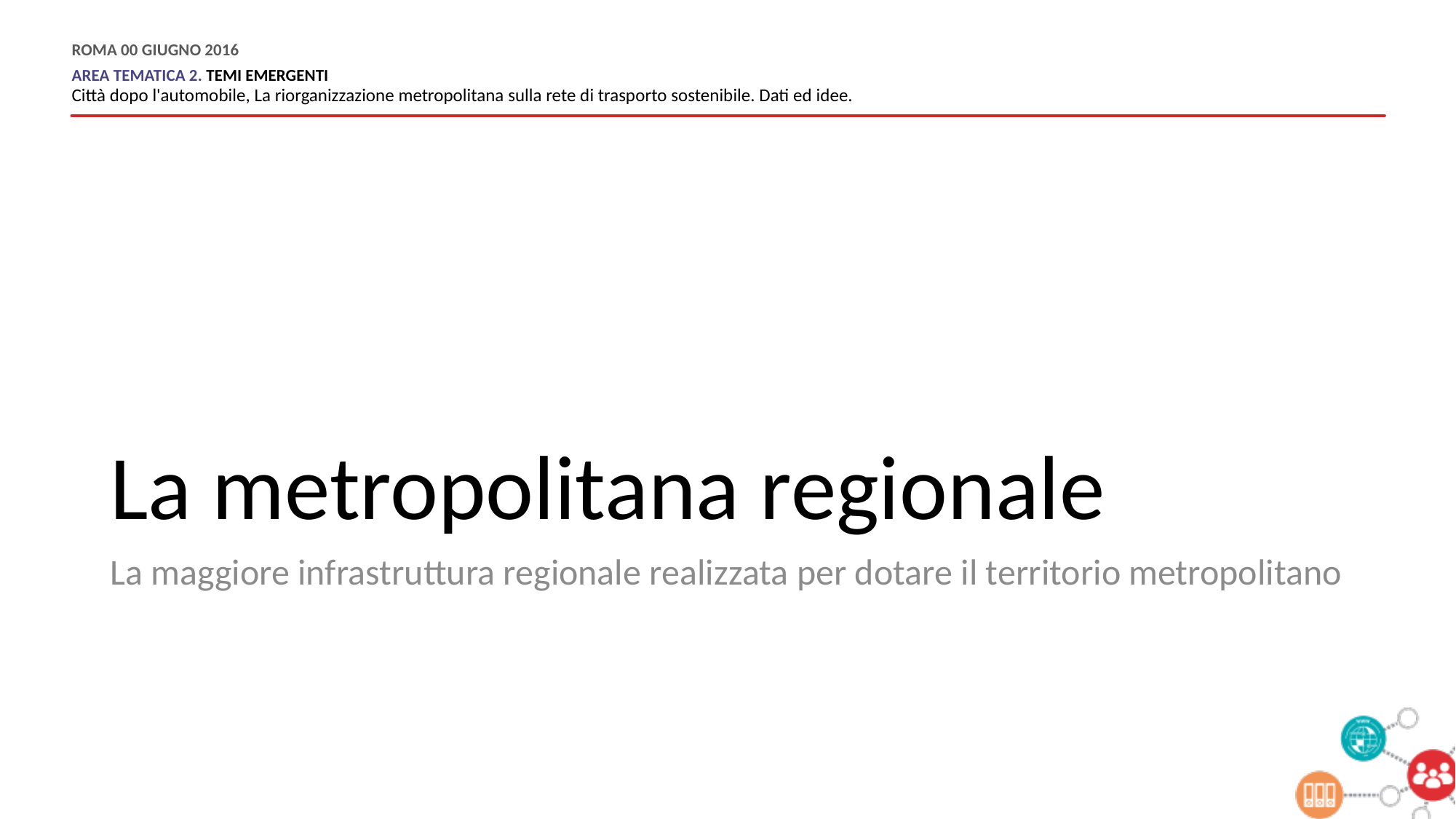

# La metropolitana regionale
La maggiore infrastruttura regionale realizzata per dotare il territorio metropolitano